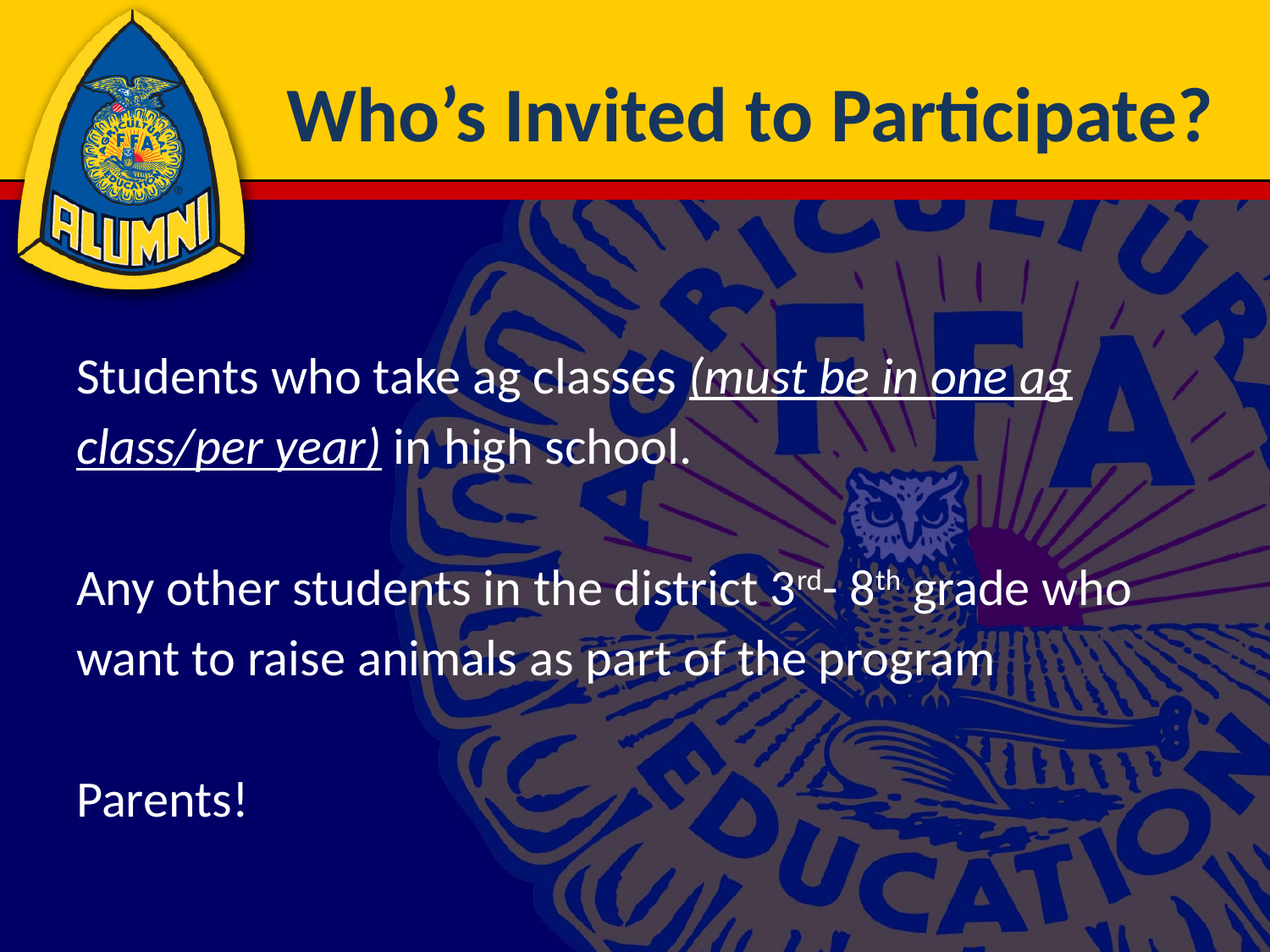

# Who’s Invited to Participate?
Students who take ag classes (must be in one ag class/per year) in high school.

Any other students in the district 3rd- 8th grade who want to raise animals as part of the program

Parents!